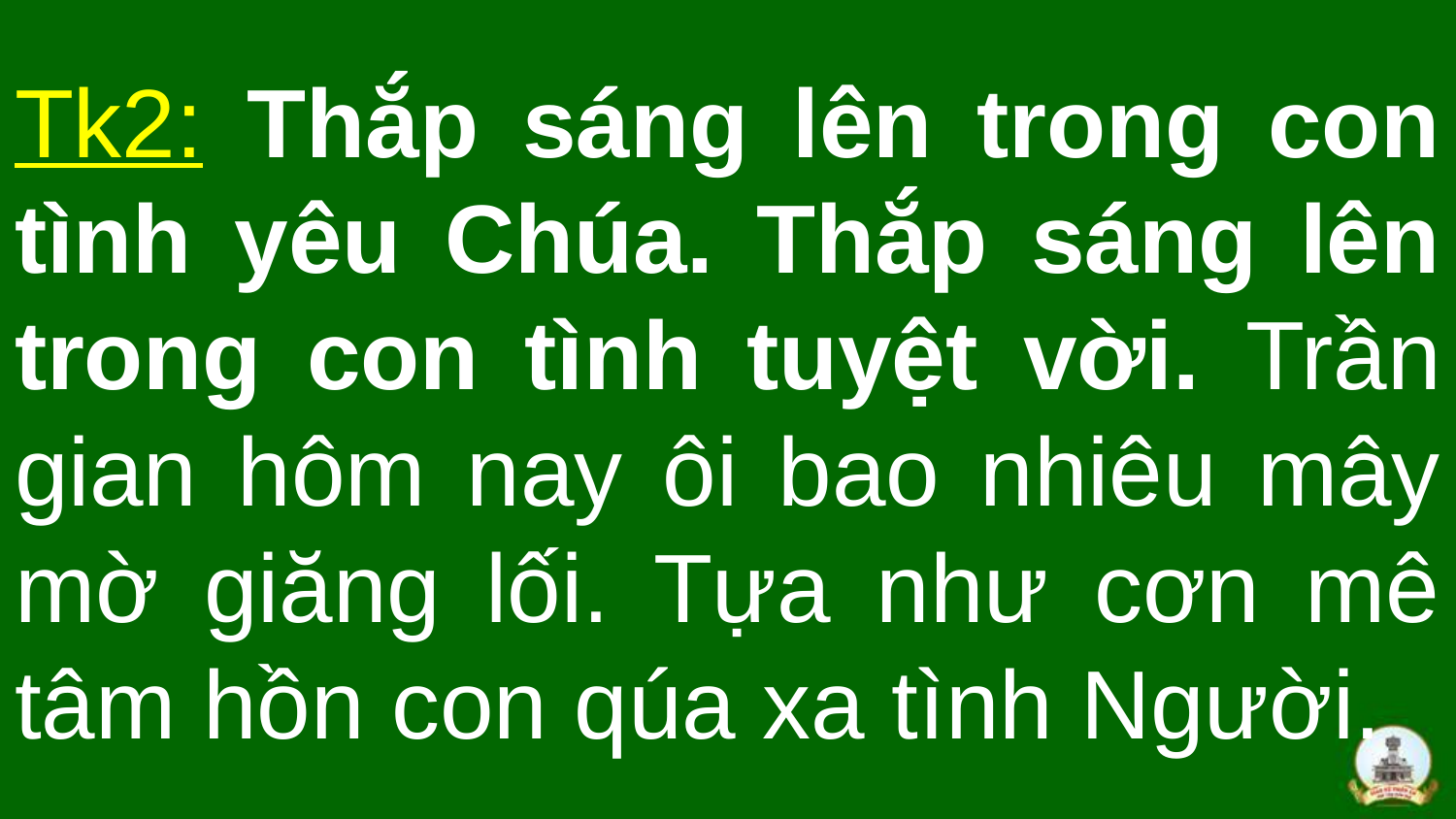

# Tk2: Thắp sáng lên trong con tình yêu Chúa. Thắp sáng lên trong con tình tuyệt vời. Trần gian hôm nay ôi bao nhiêu mây mờ giăng lối. Tựa như cơn mê tâm hồn con qúa xa tình Người.